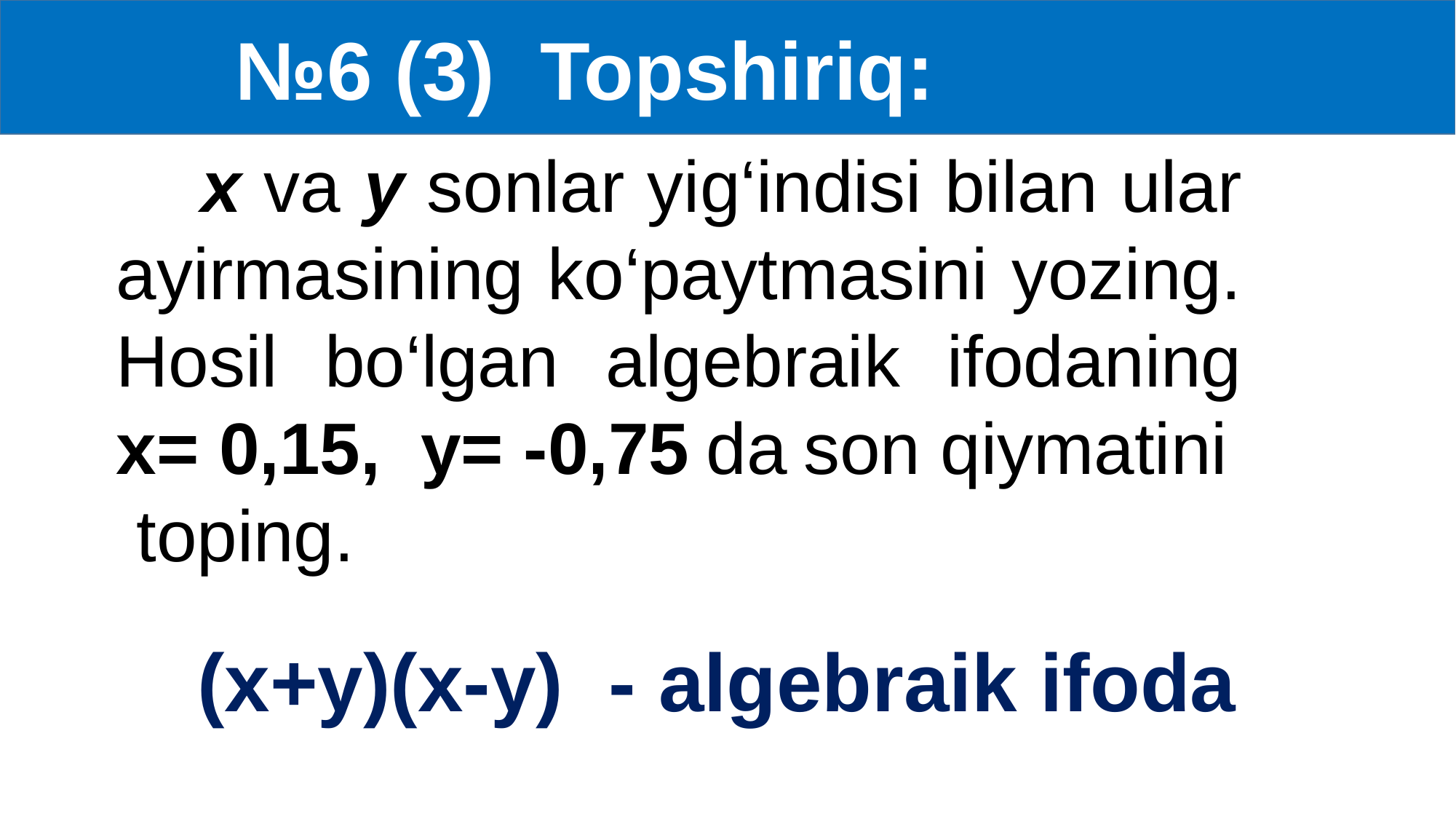

№6 (3)  Topshiriq:
    x va y sonlar yig‘indisi bilan ular ayirmasining ko‘paytmasini yozing.
Hosil  bo‘lgan  algebraik  ifodaning
x= 0,15,  y= -0,75 da son qiymatini
 toping.

(x+y)(x-y)  - algebraik ifoda